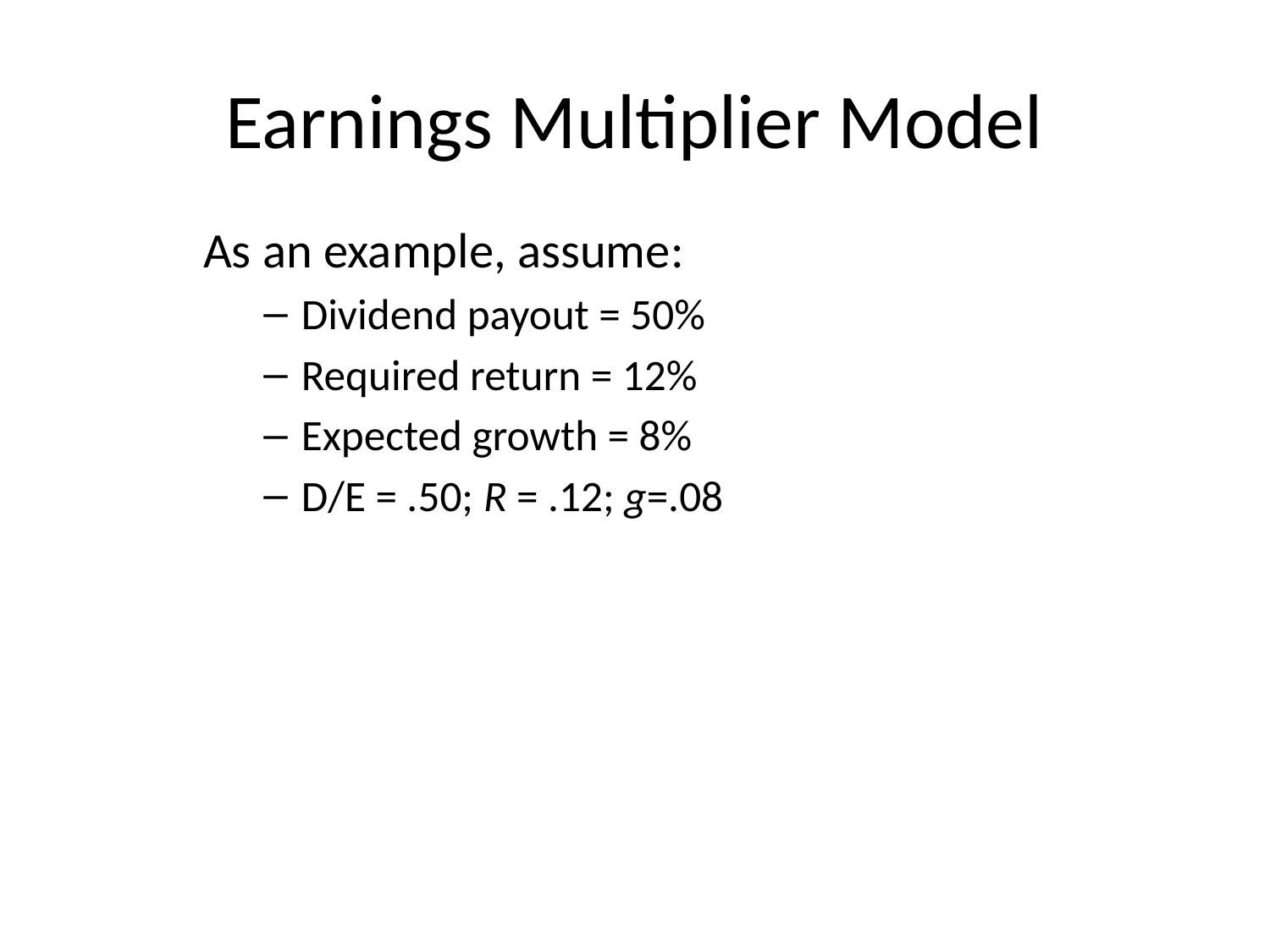

# Earnings Multiplier Model
As an example, assume:
Dividend payout = 50%
Required return = 12%
Expected growth = 8%
D/E = .50; R = .12; g=.08